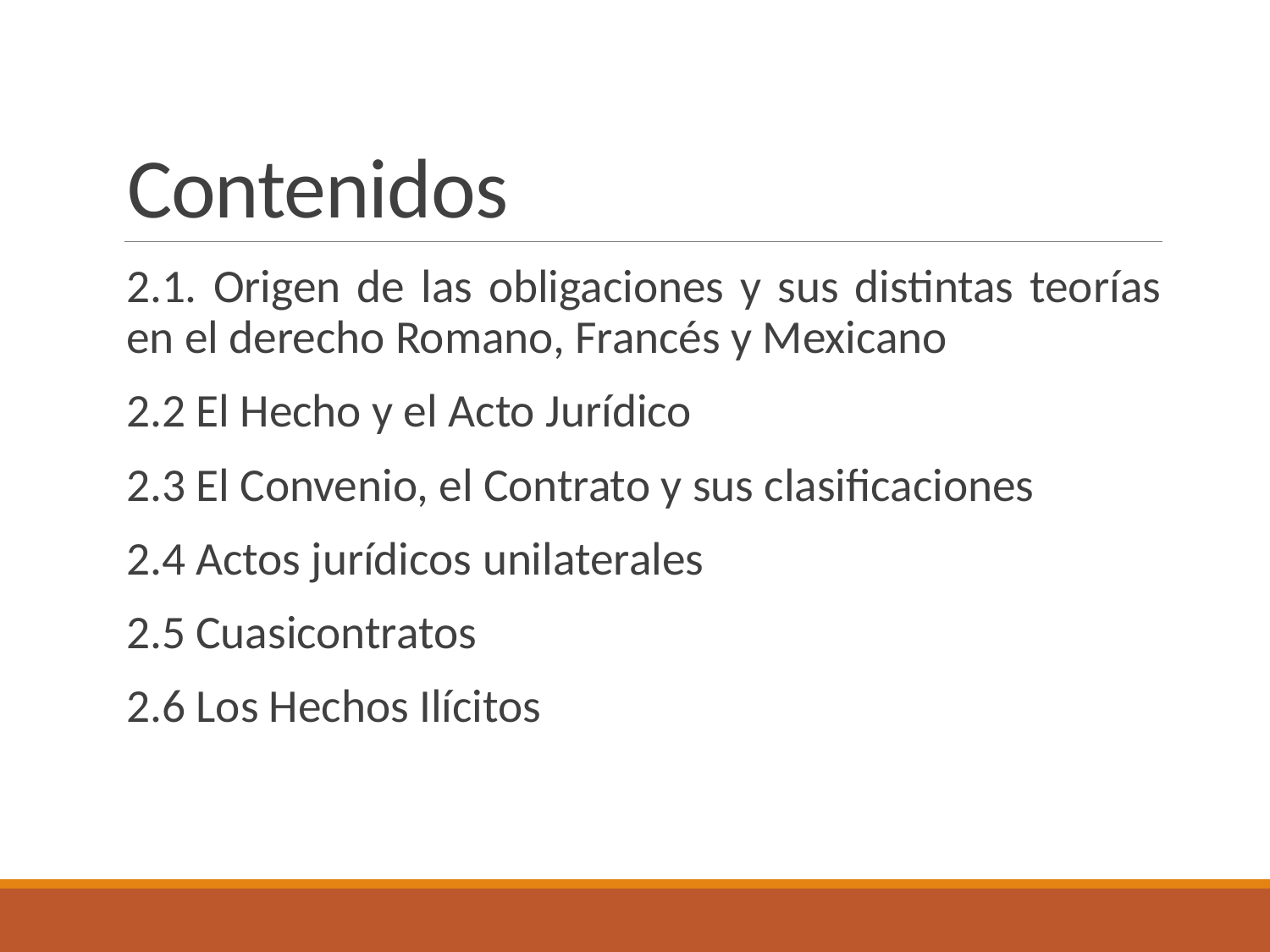

# Contenidos
2.1. Origen de las obligaciones y sus distintas teorías en el derecho Romano, Francés y Mexicano
2.2 El Hecho y el Acto Jurídico
2.3 El Convenio, el Contrato y sus clasificaciones
2.4 Actos jurídicos unilaterales
2.5 Cuasicontratos
2.6 Los Hechos Ilícitos